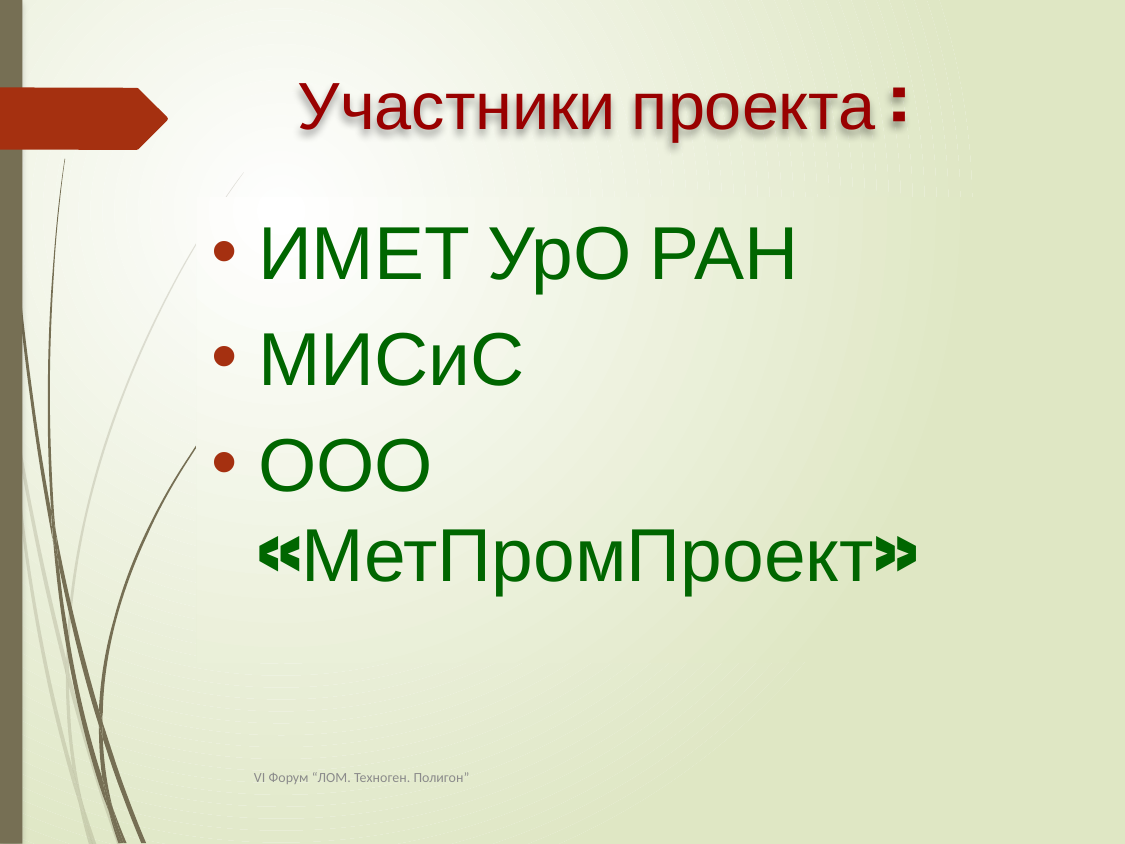

# Участники проекта :
ИМЕТ УрО РАН
МИСиС
ООО «МетПромПроект»

VI Форум “ЛОМ. Техноген. Полигон”